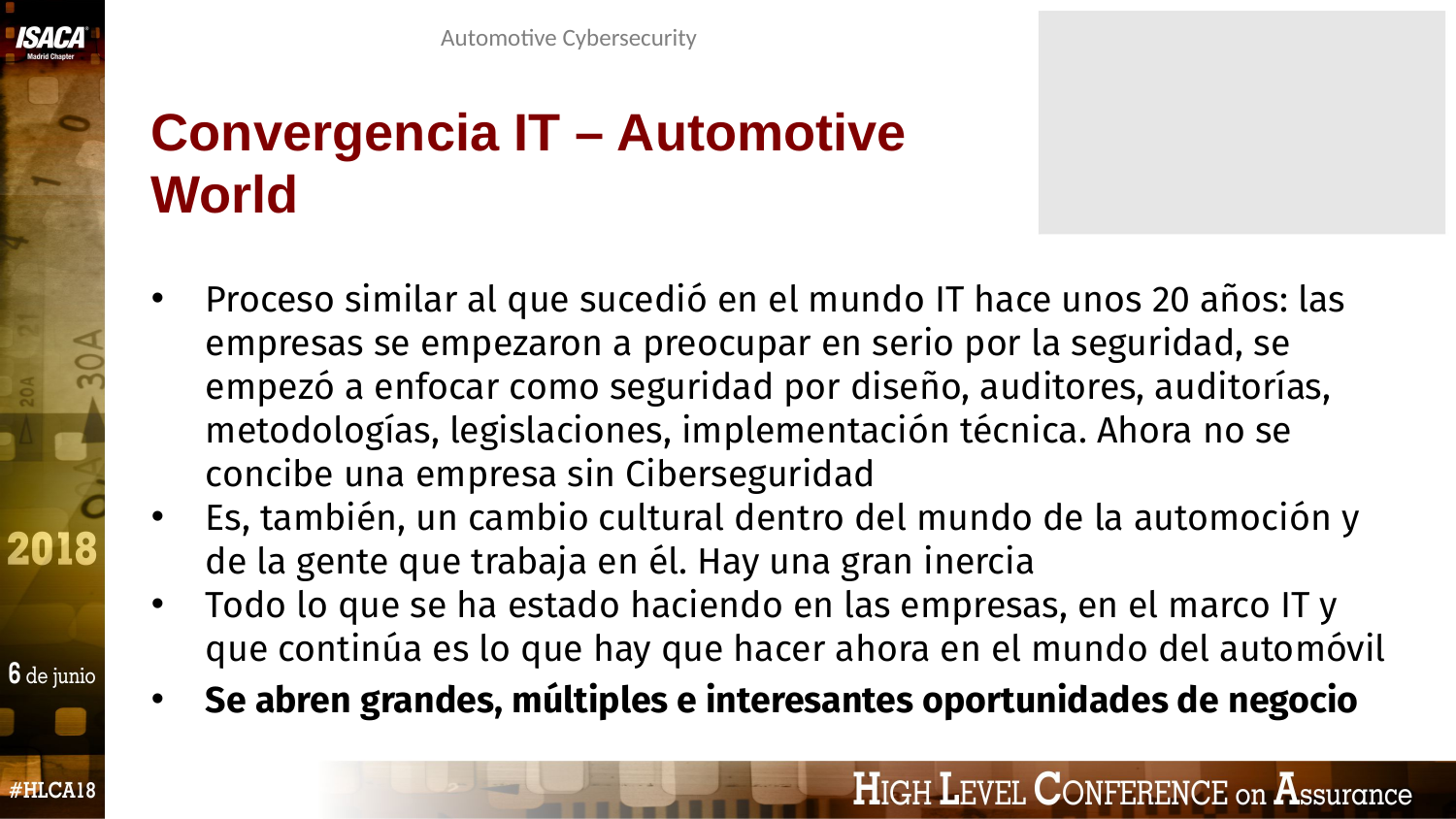

Automotive Cybersecurity
Convergencia IT – Automotive World
Proceso similar al que sucedió en el mundo IT hace unos 20 años: las empresas se empezaron a preocupar en serio por la seguridad, se empezó a enfocar como seguridad por diseño, auditores, auditorías, metodologías, legislaciones, implementación técnica. Ahora no se concibe una empresa sin Ciberseguridad
Es, también, un cambio cultural dentro del mundo de la automoción y de la gente que trabaja en él. Hay una gran inercia
Todo lo que se ha estado haciendo en las empresas, en el marco IT y que continúa es lo que hay que hacer ahora en el mundo del automóvil
Se abren grandes, múltiples e interesantes oportunidades de negocio